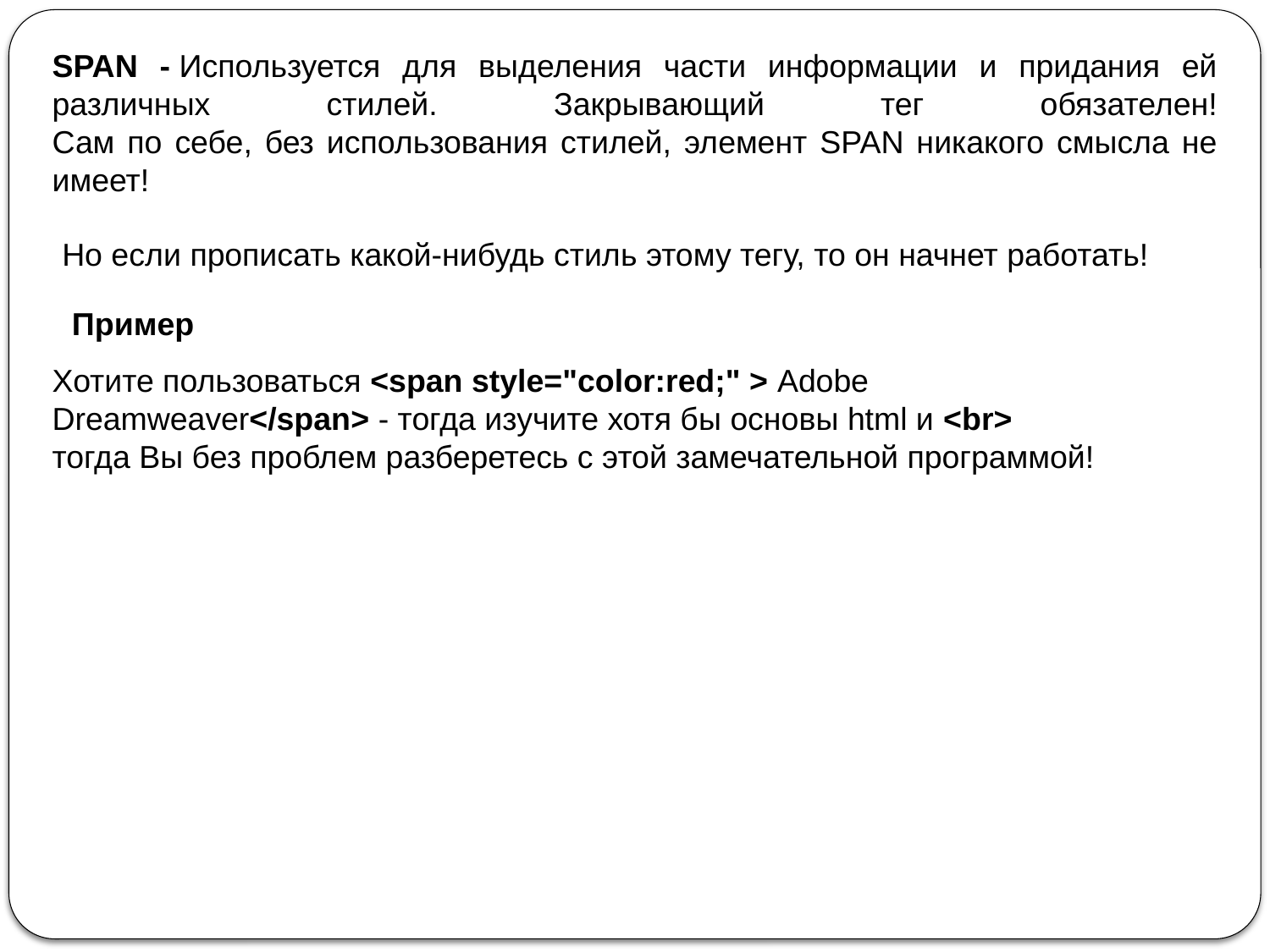

SPAN - Используется для выделения части информации и придания ей различных стилей. Закрывающий тег обязателен!
Сам по себе, без использования стилей, элемент SPAN никакого смысла не имеет!
Но если прописать какой-нибудь стиль этому тегу, то он начнет работать!
Пример
Хотите пользоваться <span style="color:red;" > Adobe Dreamweaver</span> - тогда изучите хотя бы основы html и <br>
тогда Вы без проблем разберетесь с этой замечательной программой!